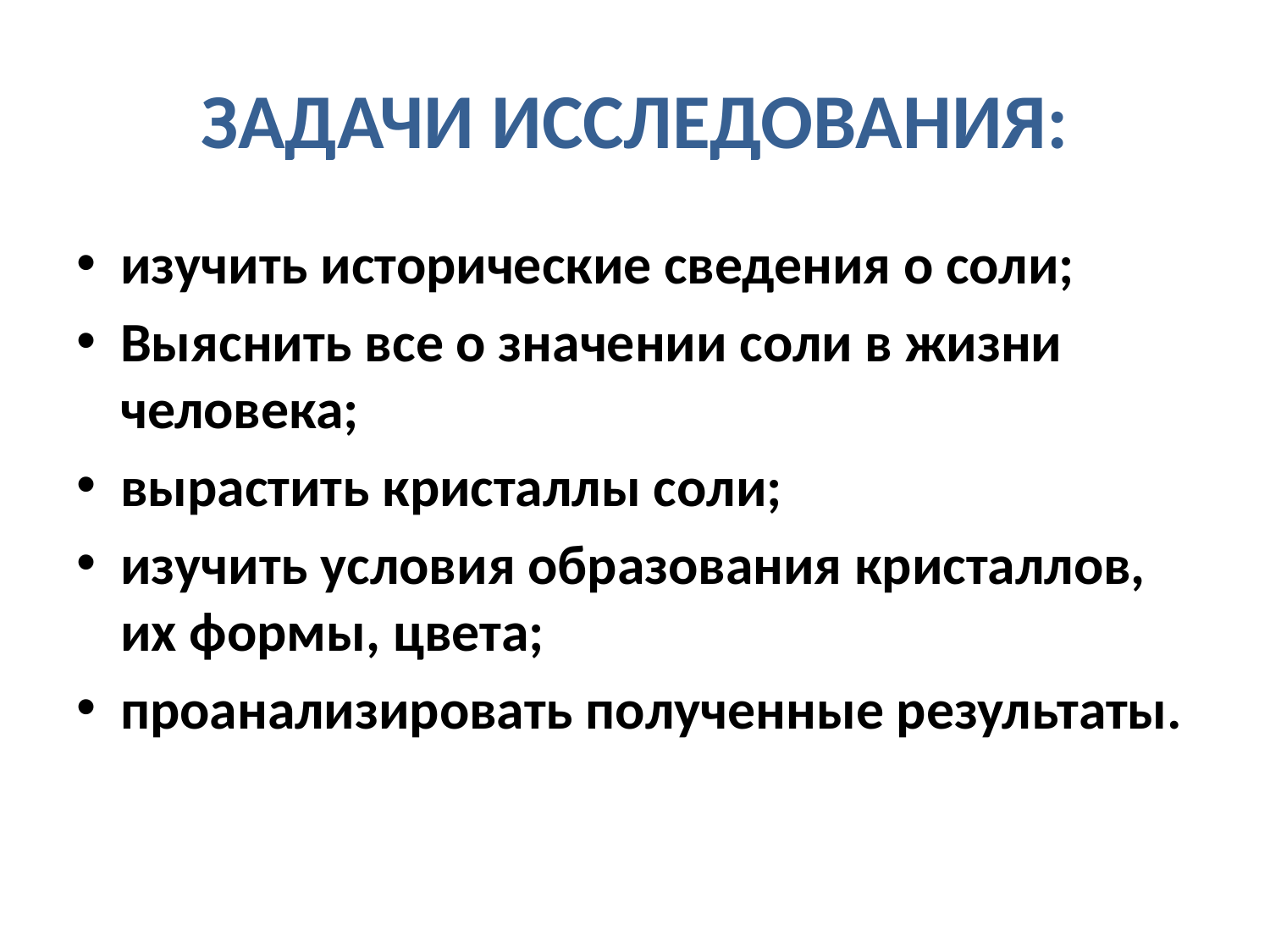

# Задачи исследования:
изучить исторические сведения о соли;
Выяснить все о значении соли в жизни человека;
вырастить кристаллы соли;
изучить условия образования кристаллов, их формы, цвета;
проанализировать полученные результаты.